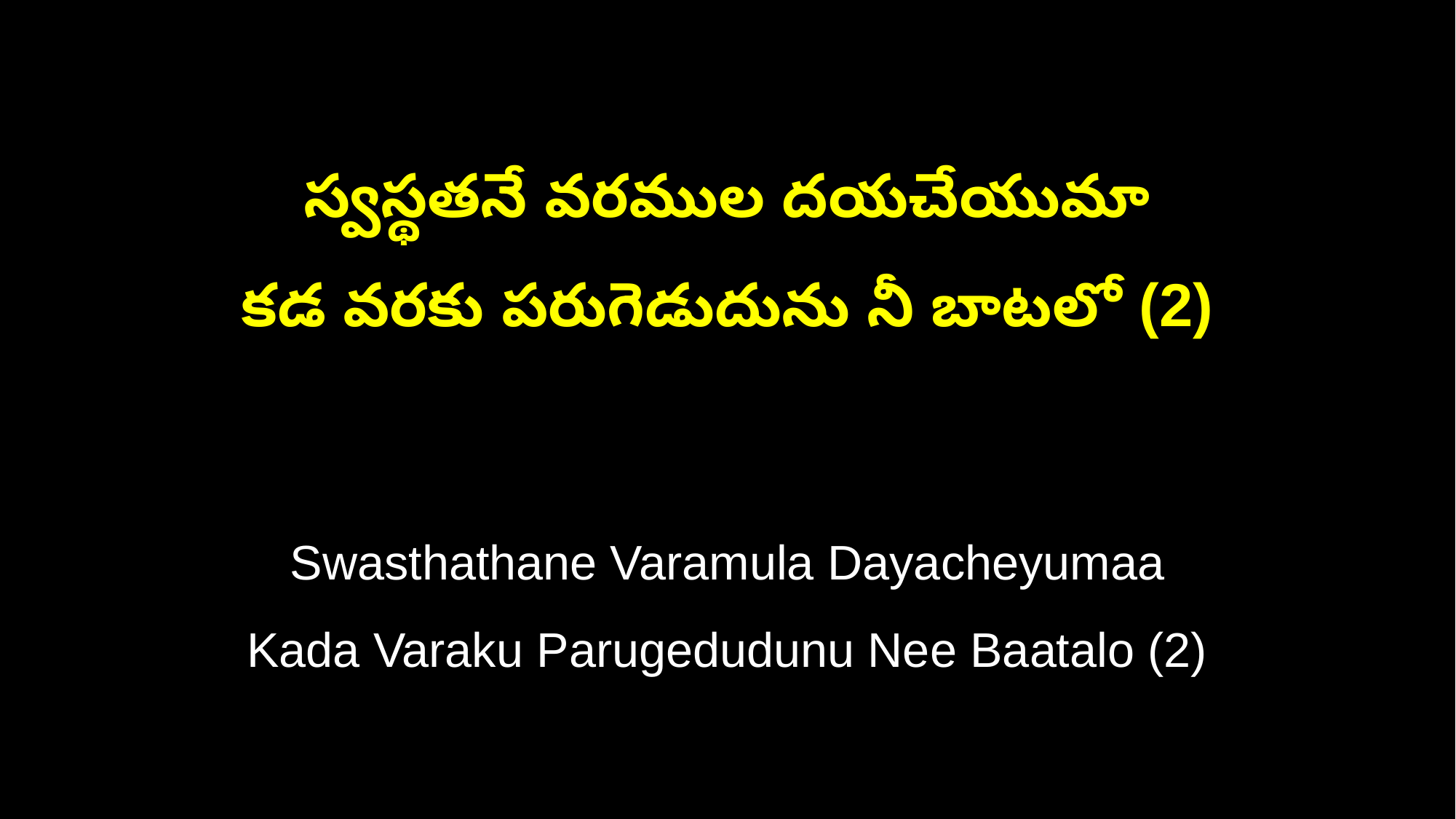

స్వస్థతనే వరముల దయచేయుమా
కడ వరకు పరుగెడుదును నీ బాటలో (2)
Swasthathane Varamula Dayacheyumaa
Kada Varaku Parugedudunu Nee Baatalo (2)